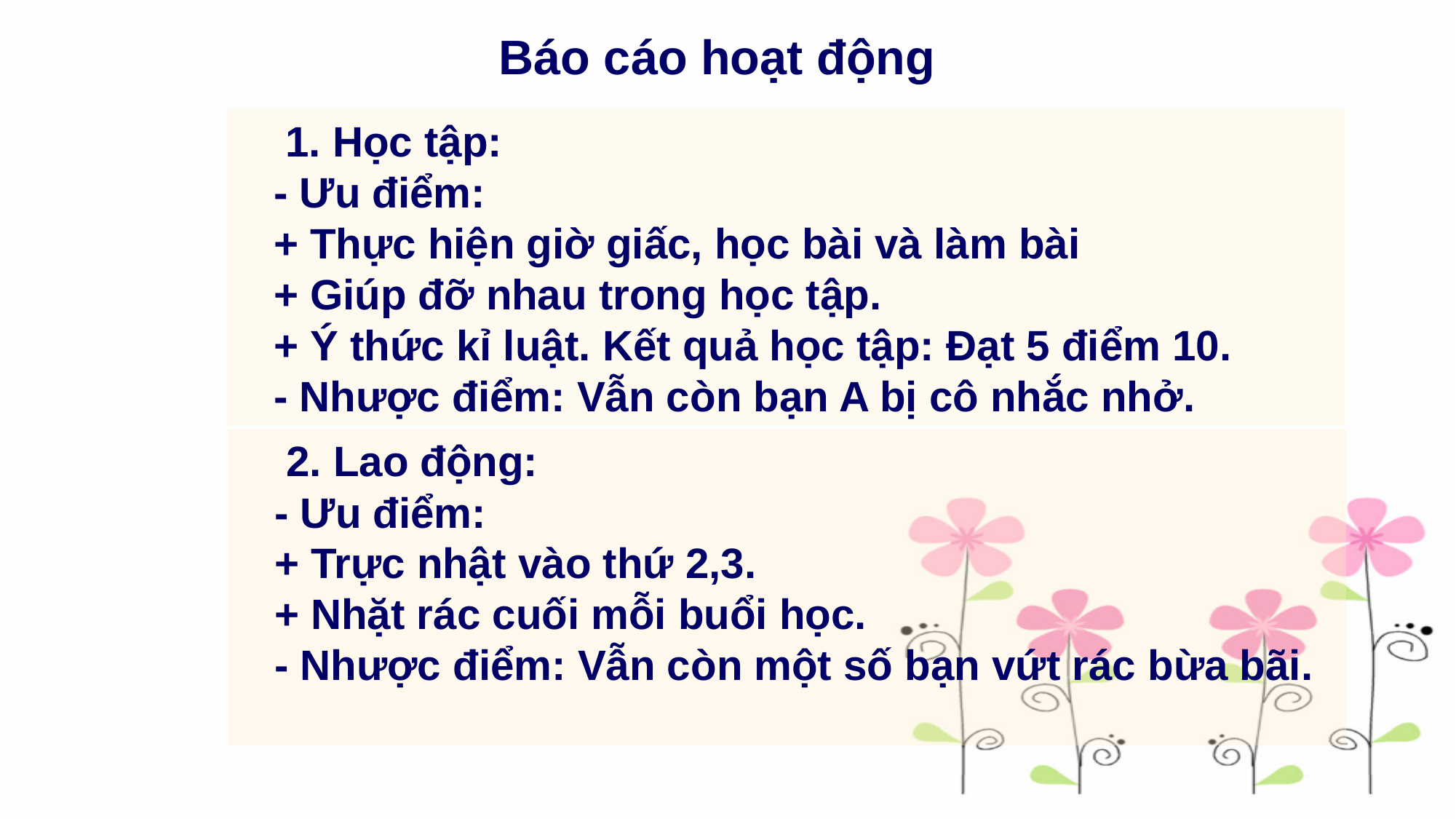

Báo cáo hoạt động

    1. Học tập:
   - Ưu điểm:
   + Thực hiện giờ giấc, học bài và làm bài
   + Giúp đỡ nhau trong học tập.
   + Ý thức kỉ luật. Kết quả học tập: Đạt 5 điểm 10.
   - Nhược điểm: Vẫn còn bạn A bị cô nhắc nhở.

    2. Lao động:
   - Ưu điểm:
   + Trực nhật vào thứ 2,3.
   + Nhặt rác cuối mỗi buổi học.
   - Nhược điểm: Vẫn còn một số bạn vứt rác bừa bãi.